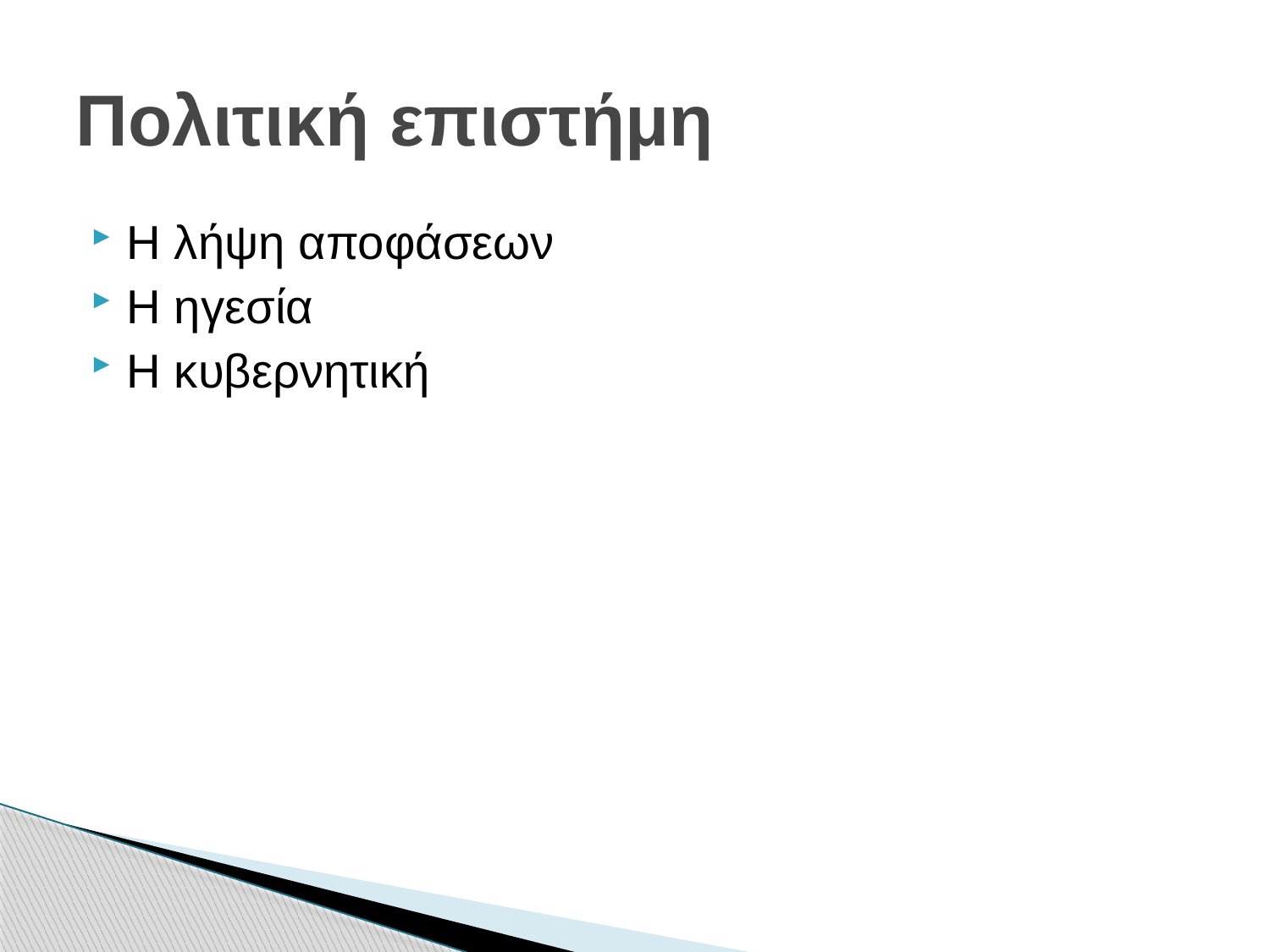

# Πολιτική επιστήμη
Η λήψη αποφάσεων
Η ηγεσία
Η κυβερνητική